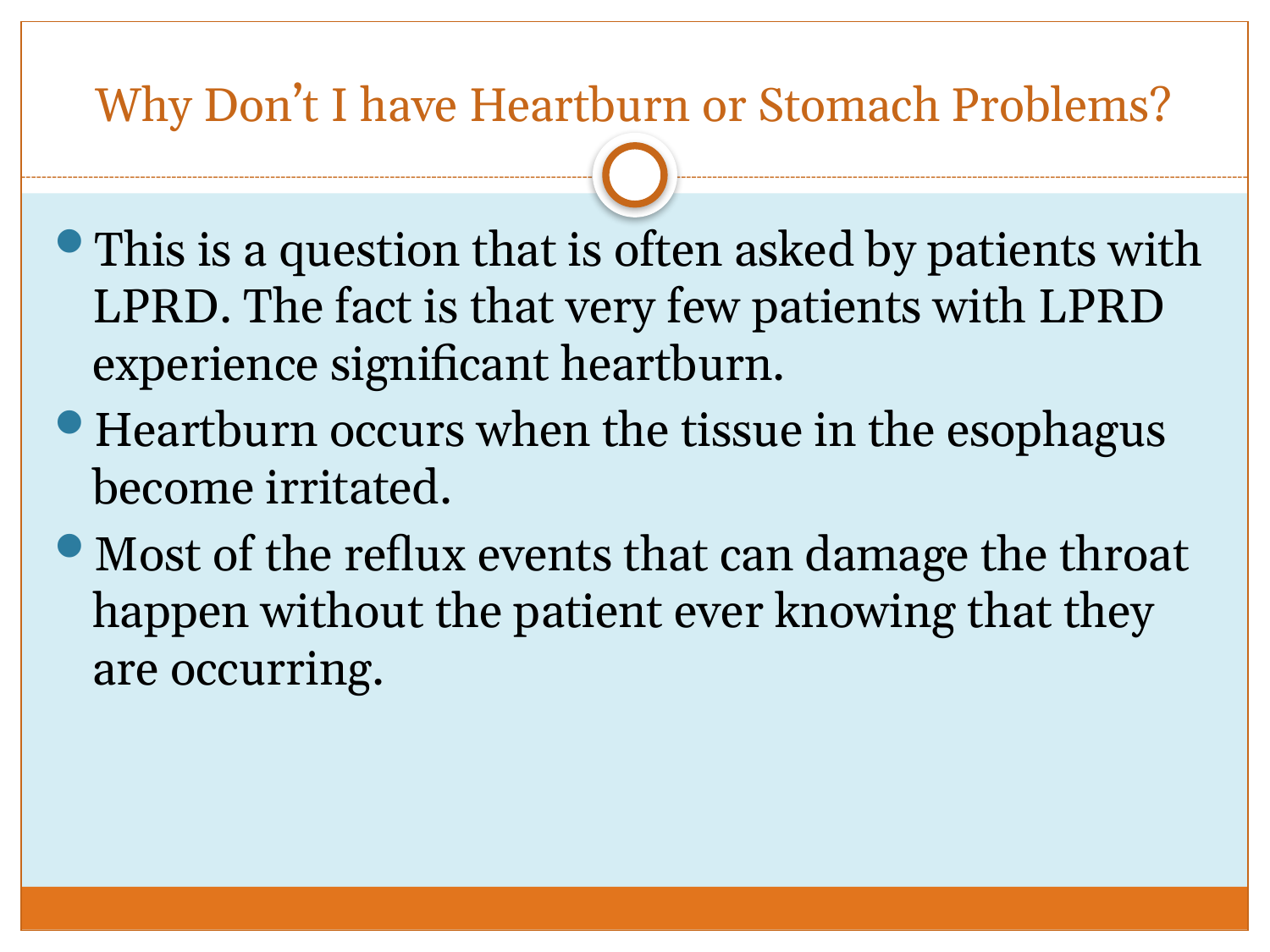

# Why Don’t I have Heartburn or Stomach Problems?
This is a question that is often asked by patients with LPRD. The fact is that very few patients with LPRD experience significant heartburn.
Heartburn occurs when the tissue in the esophagus become irritated.
Most of the reflux events that can damage the throat happen without the patient ever knowing that they are occurring.